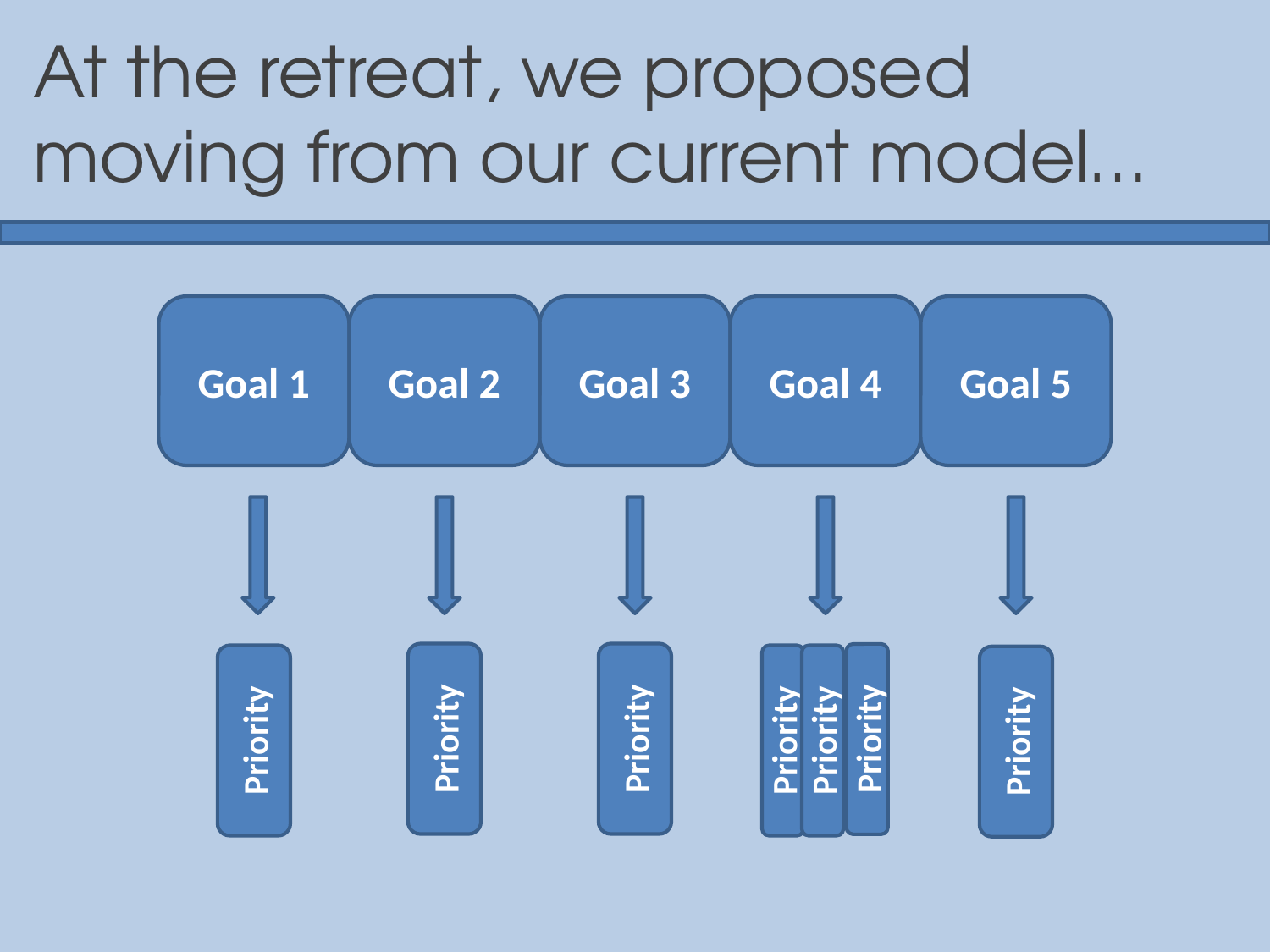

At the retreat, we proposed moving from our current model…

Goal 1
Goal 2
Goal 3
Goal 4
Goal 5

Priority
Priority
Priority
Priority
Priority
Priority
Priority